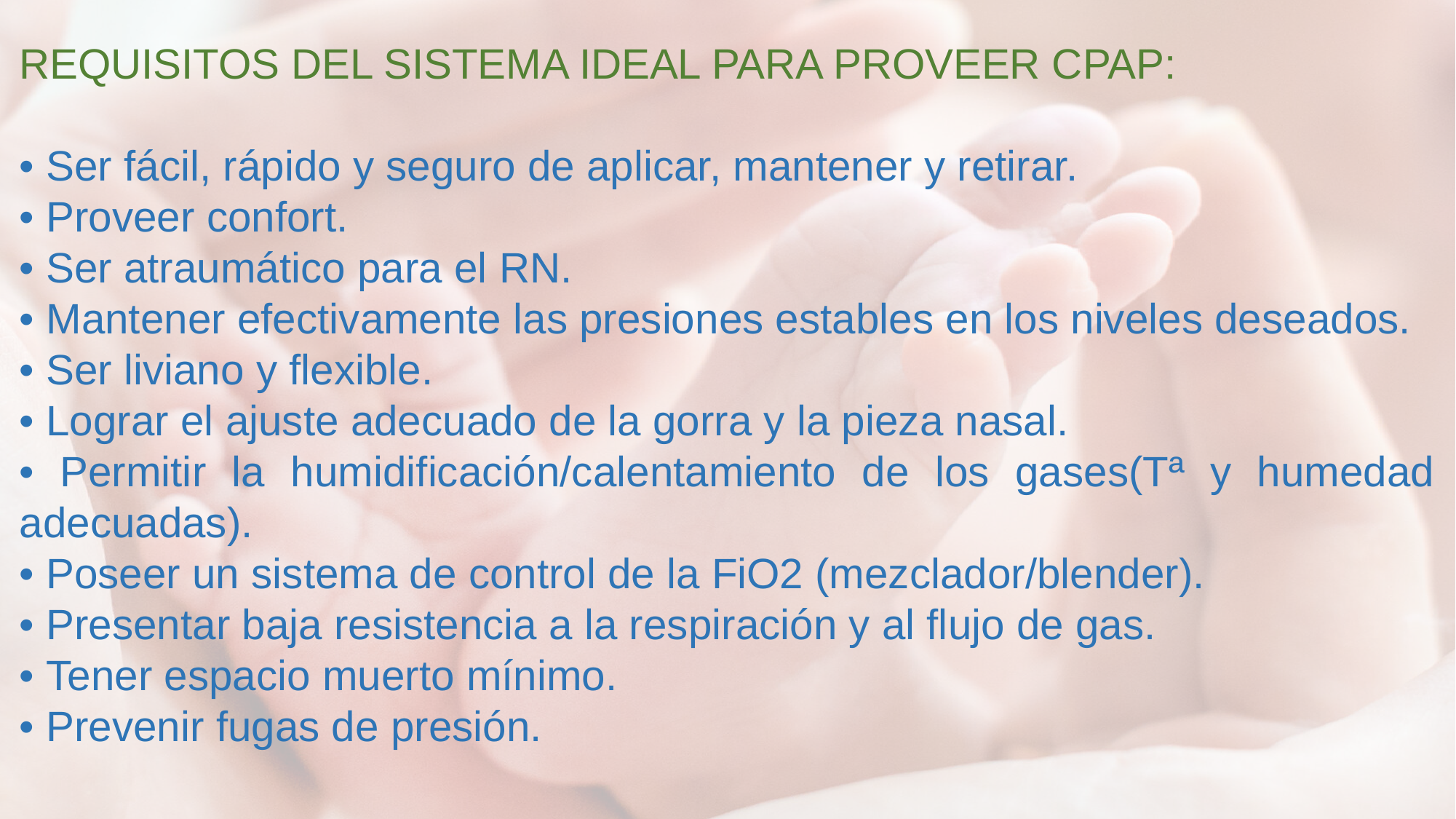

REQUISITOS DEL SISTEMA IDEAL PARA PROVEER CPAP:

• Ser fácil, rápido y seguro de aplicar, mantener y retirar.
• Proveer confort.
• Ser atraumático para el RN.
• Mantener efectivamente las presiones estables en los niveles deseados.
• Ser liviano y flexible.
• Lograr el ajuste adecuado de la gorra y la pieza nasal.
• Permitir la humidificación/calentamiento de los gases(Tª y humedad adecuadas).
• Poseer un sistema de control de la FiO2 (mezclador/blender).
• Presentar baja resistencia a la respiración y al flujo de gas.
• Tener espacio muerto mínimo.
• Prevenir fugas de presión.